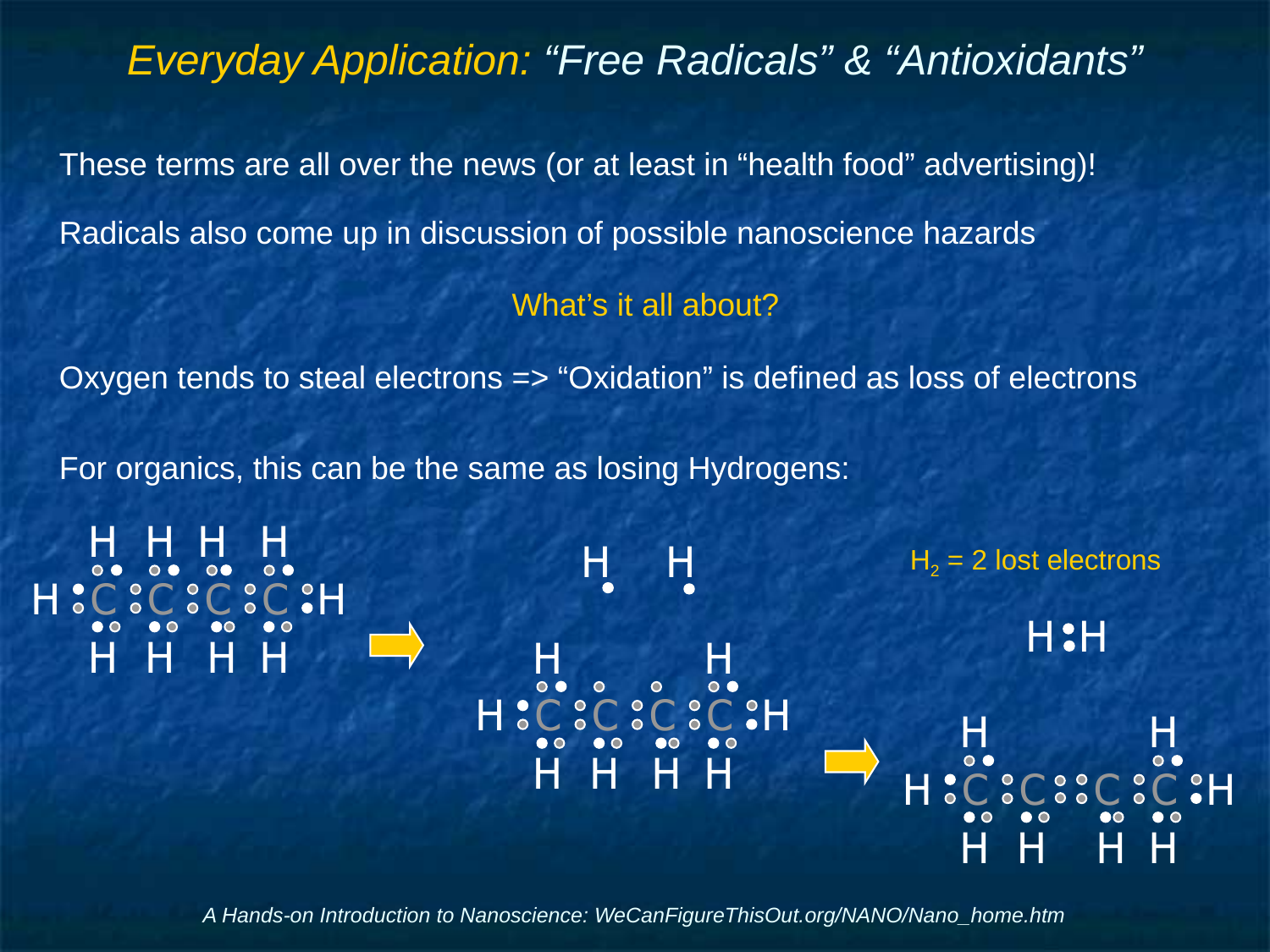

# Everyday Application: “Free Radicals” & “Antioxidants”
These terms are all over the news (or at least in “health food” advertising)!

Radicals also come up in discussion of possible nanoscience hazards

What’s it all about?

Oxygen tends to steal electrons => “Oxidation” is defined as loss of electrons

For organics, this can be the same as losing Hydrogens:

						          H2 = 2 lost electrons

H
H
H
H

H
C

C

C

C

H

H
H
H
H
H
H

H
H

H
C

C

C

C

H

H
H
H
H
H
H

H
H

H
C

C
C
C

H

H
H
H
H

A Hands-on Introduction to Nanoscience: WeCanFigureThisOut.org/NANO/Nano_home.htm